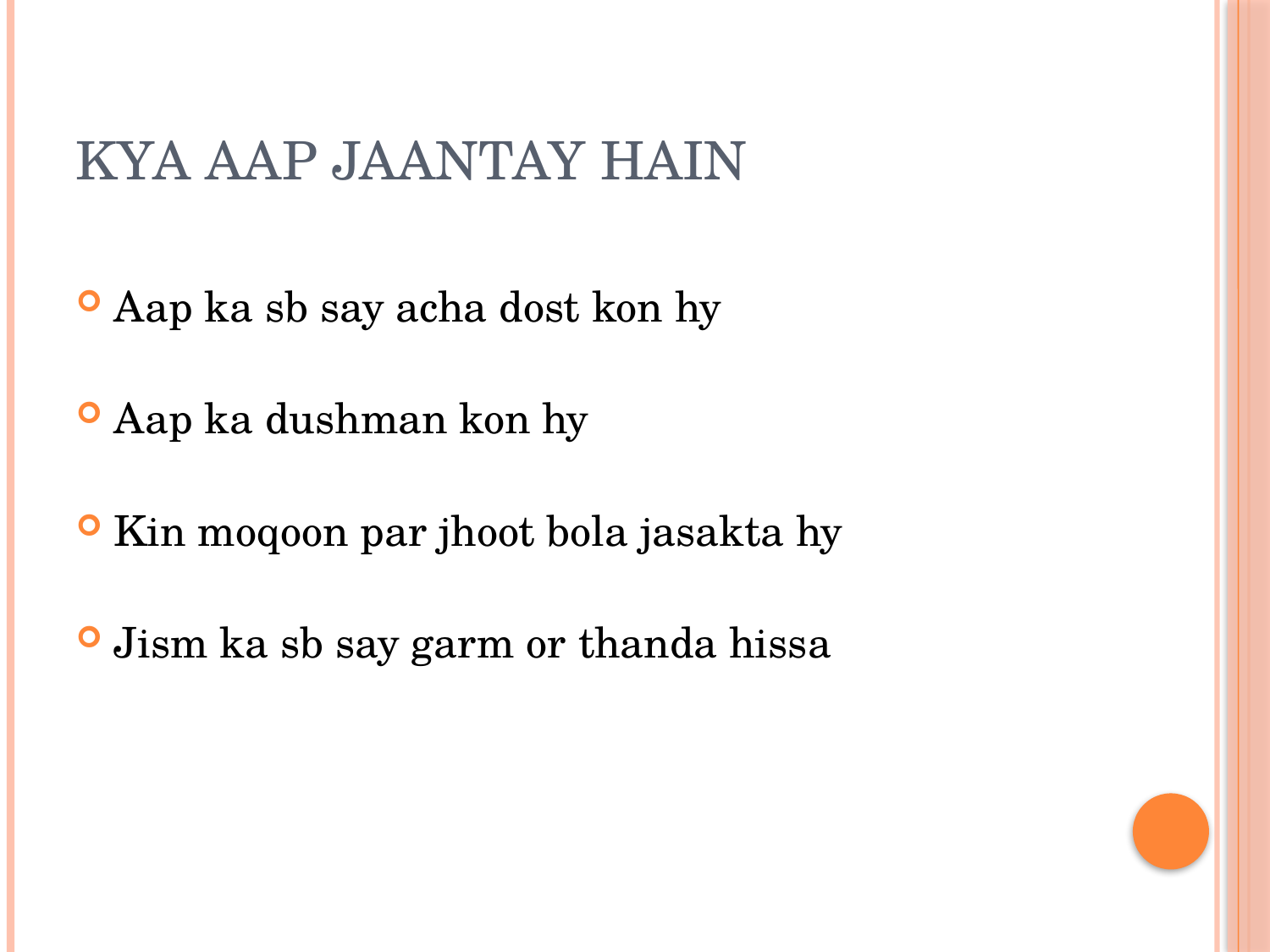

# KYA AAP JAANTAY HAIN
Aap ka sb say acha dost kon hy
Aap ka dushman kon hy
Kin moqoon par jhoot bola jasakta hy
Jism ka sb say garm or thanda hissa